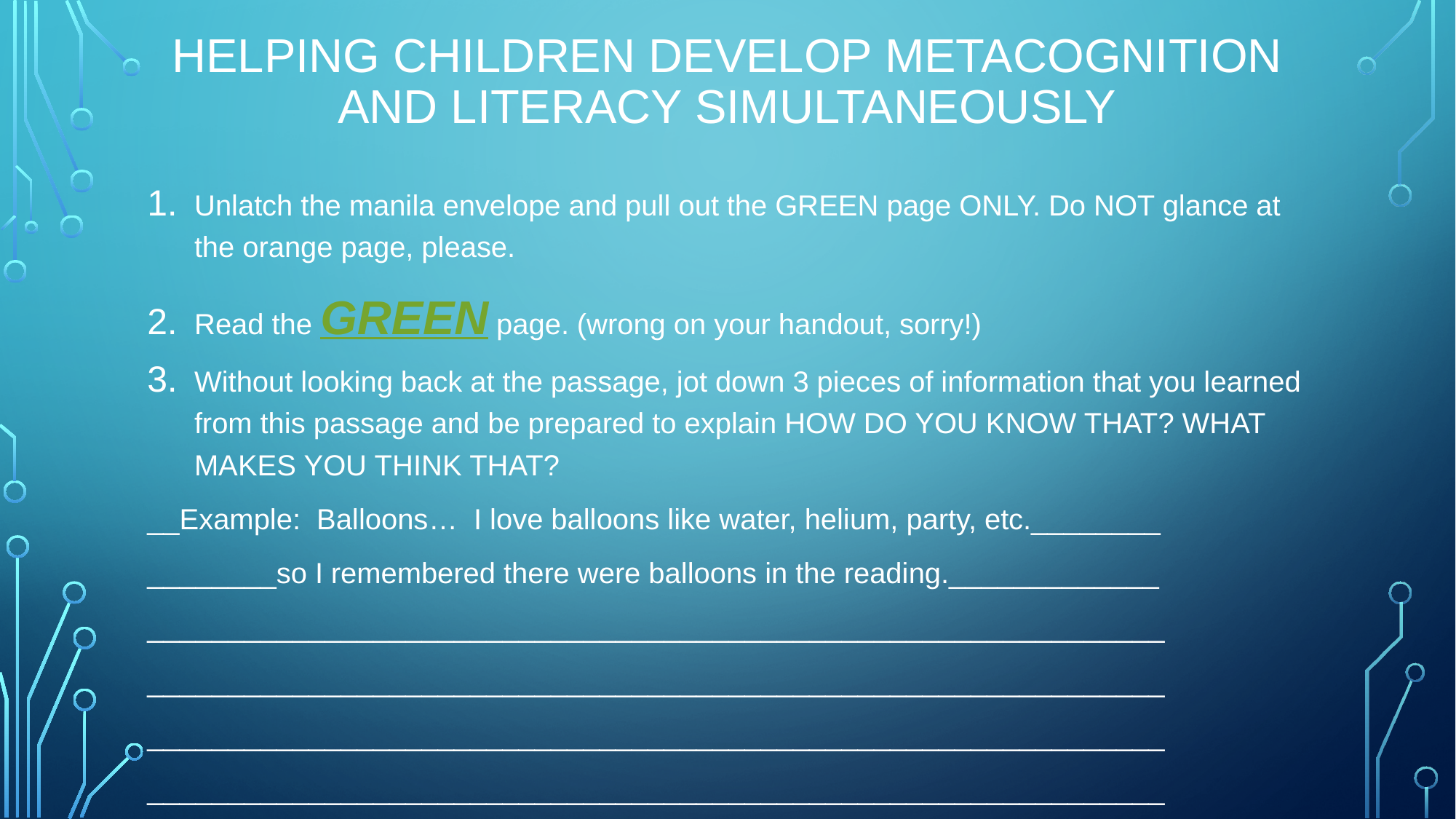

# Helping children develop metacognition and literacy simultaneously
Unlatch the manila envelope and pull out the GREEN page ONLY. Do NOT glance at the orange page, please.
Read the GREEN page. (wrong on your handout, sorry!)
Without looking back at the passage, jot down 3 pieces of information that you learned from this passage and be prepared to explain HOW DO YOU KNOW THAT? WHAT MAKES YOU THINK THAT?
__Example:  Balloons…  I love balloons like water, helium, party, etc.________
________so I remembered there were balloons in the reading._____________
_______________________________________________________________
_______________________________________________________________
_______________________________________________________________
_______________________________________________________________